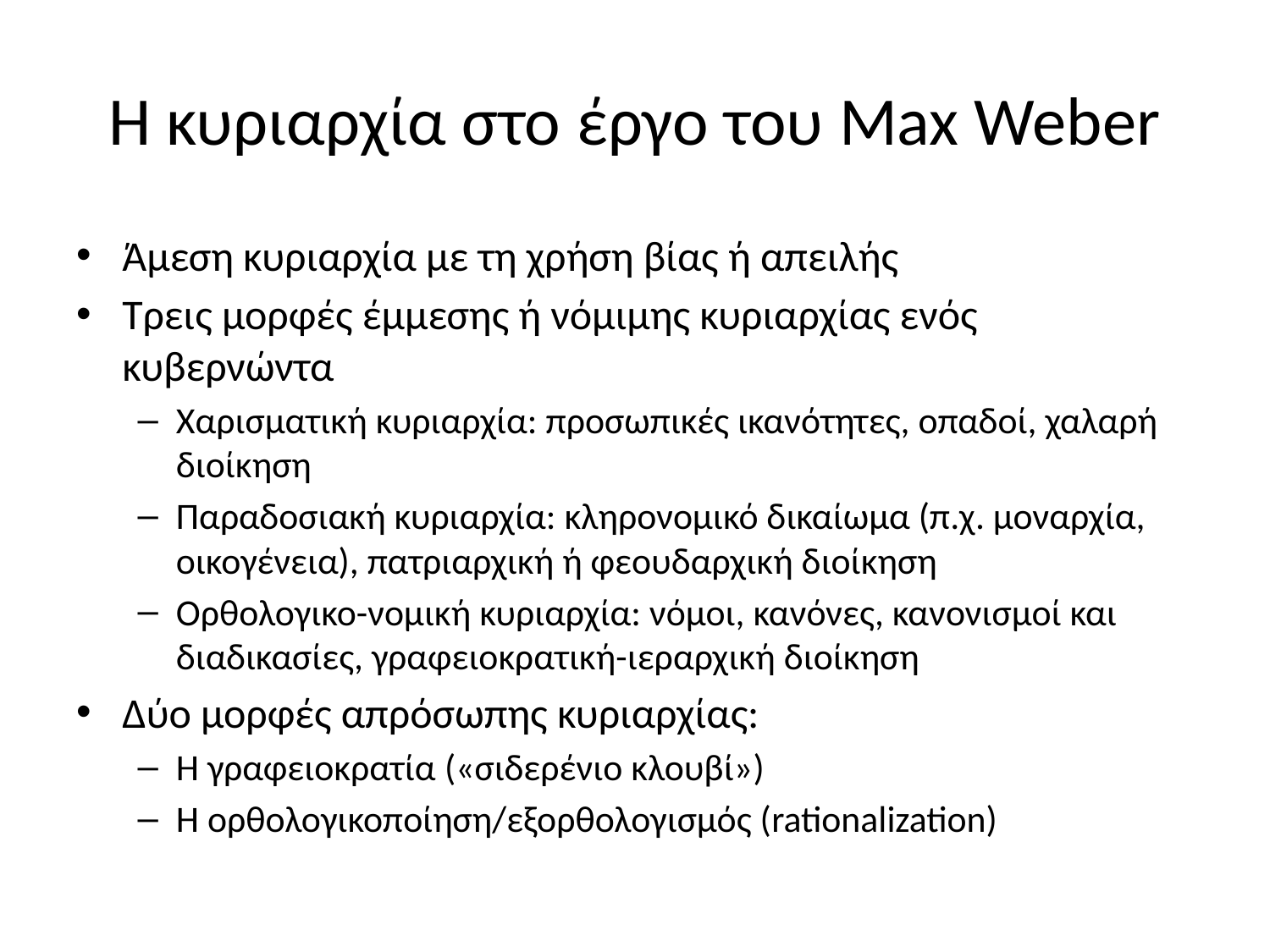

# Η κυριαρχία στο έργο του Max Weber
Άμεση κυριαρχία με τη χρήση βίας ή απειλής
Τρεις μορφές έμμεσης ή νόμιμης κυριαρχίας ενός κυβερνώντα
Χαρισματική κυριαρχία: προσωπικές ικανότητες, οπαδοί, χαλαρή διοίκηση
Παραδοσιακή κυριαρχία: κληρονομικό δικαίωμα (π.χ. μοναρχία, οικογένεια), πατριαρχική ή φεουδαρχική διοίκηση
Ορθολογικο-νομική κυριαρχία: νόμοι, κανόνες, κανονισμοί και διαδικασίες, γραφειοκρατική-ιεραρχική διοίκηση
Δύο μορφές απρόσωπης κυριαρχίας:
Η γραφειοκρατία («σιδερένιο κλουβί»)
Η ορθολογικοποίηση/εξορθολογισμός (rationalization)